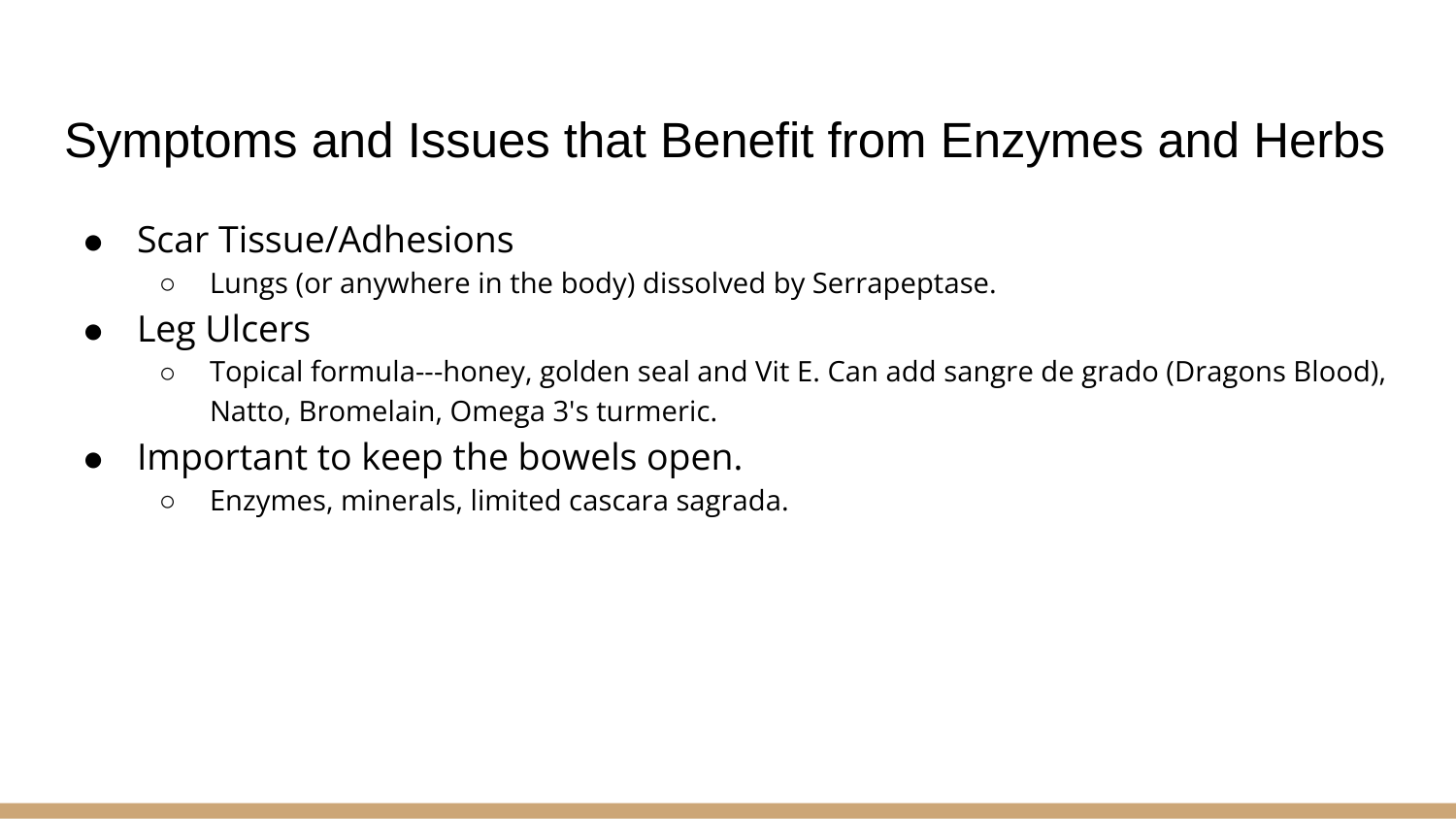

# Symptoms and Issues that Benefit from Enzymes and Herbs
Scar Tissue/Adhesions
Lungs (or anywhere in the body) dissolved by Serrapeptase.
Leg Ulcers
Topical formula---honey, golden seal and Vit E. Can add sangre de grado (Dragons Blood), Natto, Bromelain, Omega 3's turmeric.
Important to keep the bowels open.
Enzymes, minerals, limited cascara sagrada.